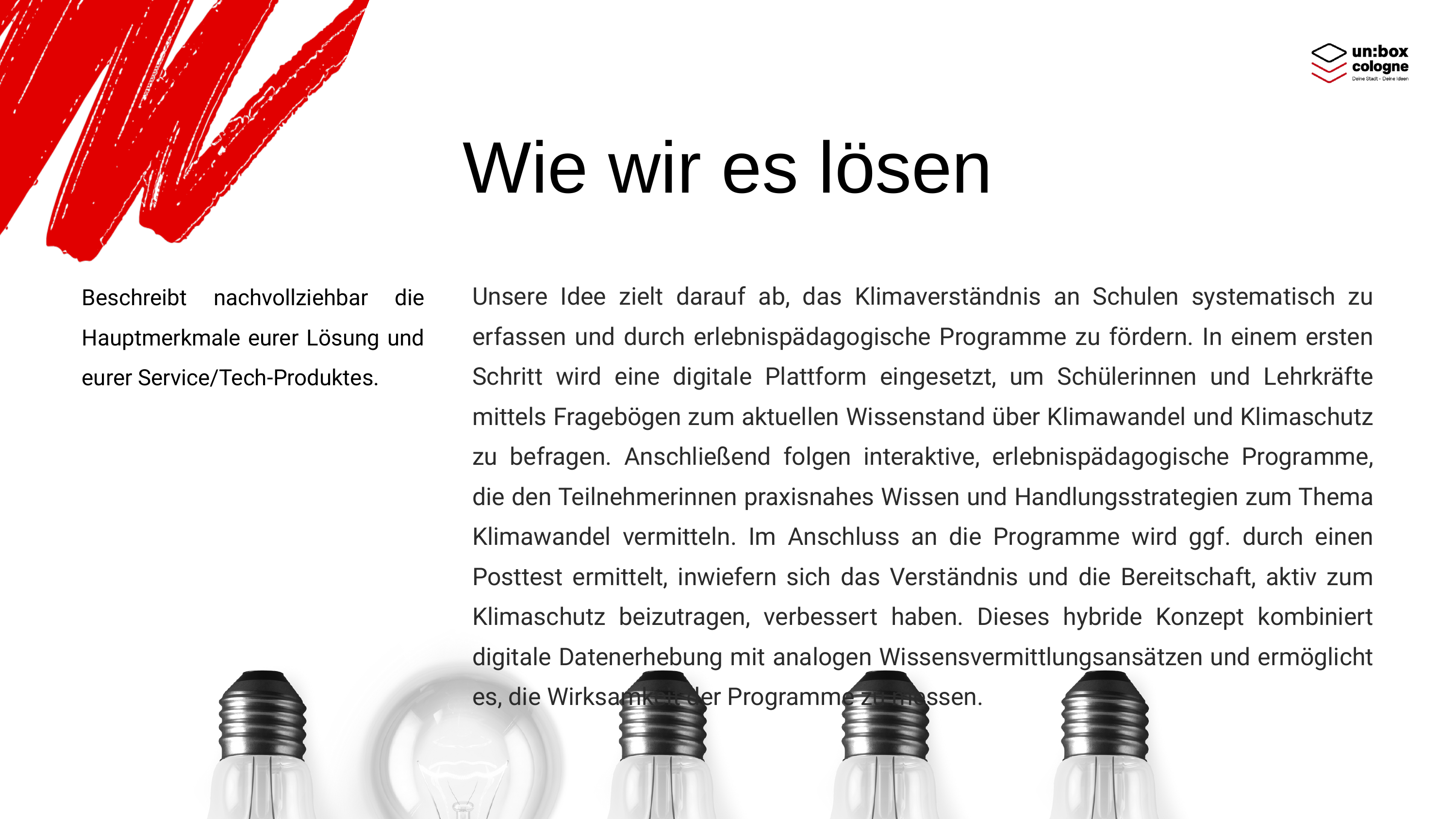

Wie wir es lösen
Beschreibt nachvollziehbar die Hauptmerkmale eurer Lösung und eurer Service/Tech-Produktes.
Unsere Idee zielt darauf ab, das Klimaverständnis an Schulen systematisch zu erfassen und durch erlebnispädagogische Programme zu fördern. In einem ersten Schritt wird eine digitale Plattform eingesetzt, um Schülerinnen und Lehrkräfte mittels Fragebögen zum aktuellen Wissenstand über Klimawandel und Klimaschutz zu befragen. Anschließend folgen interaktive, erlebnispädagogische Programme, die den Teilnehmerinnen praxisnahes Wissen und Handlungsstrategien zum Thema Klimawandel vermitteln. Im Anschluss an die Programme wird ggf. durch einen Posttest ermittelt, inwiefern sich das Verständnis und die Bereitschaft, aktiv zum Klimaschutz beizutragen, verbessert haben. Dieses hybride Konzept kombiniert digitale Datenerhebung mit analogen Wissensvermittlungsansätzen und ermöglicht es, die Wirksamkeit der Programme zu messen.